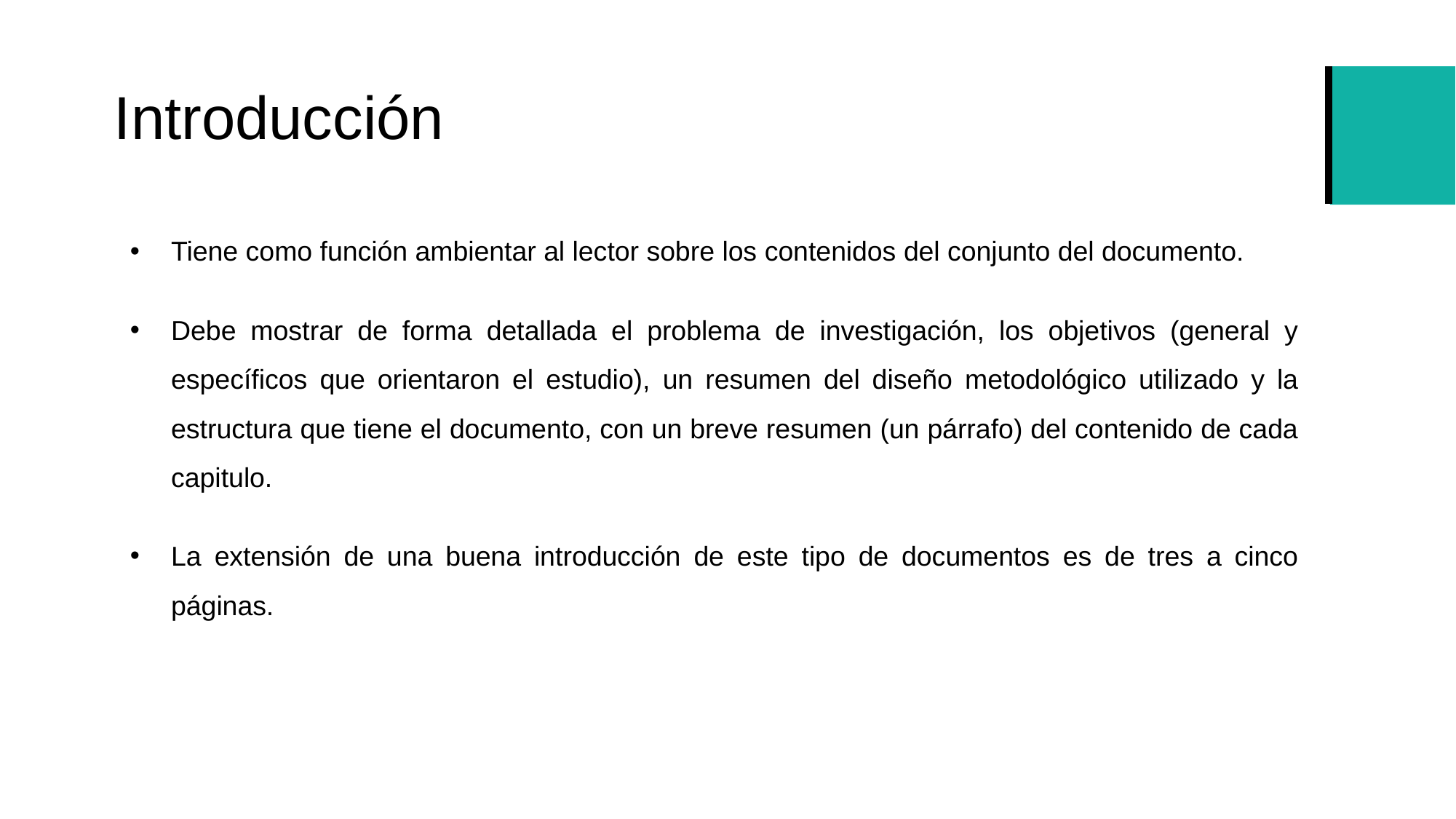

# Introducción
Tiene como función ambientar al lector sobre los contenidos del conjunto del documento.
Debe mostrar de forma detallada el problema de investigación, los objetivos (general y específicos que orientaron el estudio), un resumen del diseño metodológico utilizado y la estructura que tiene el documento, con un breve resumen (un párrafo) del contenido de cada capitulo.
La extensión de una buena introducción de este tipo de documentos es de tres a cinco páginas.